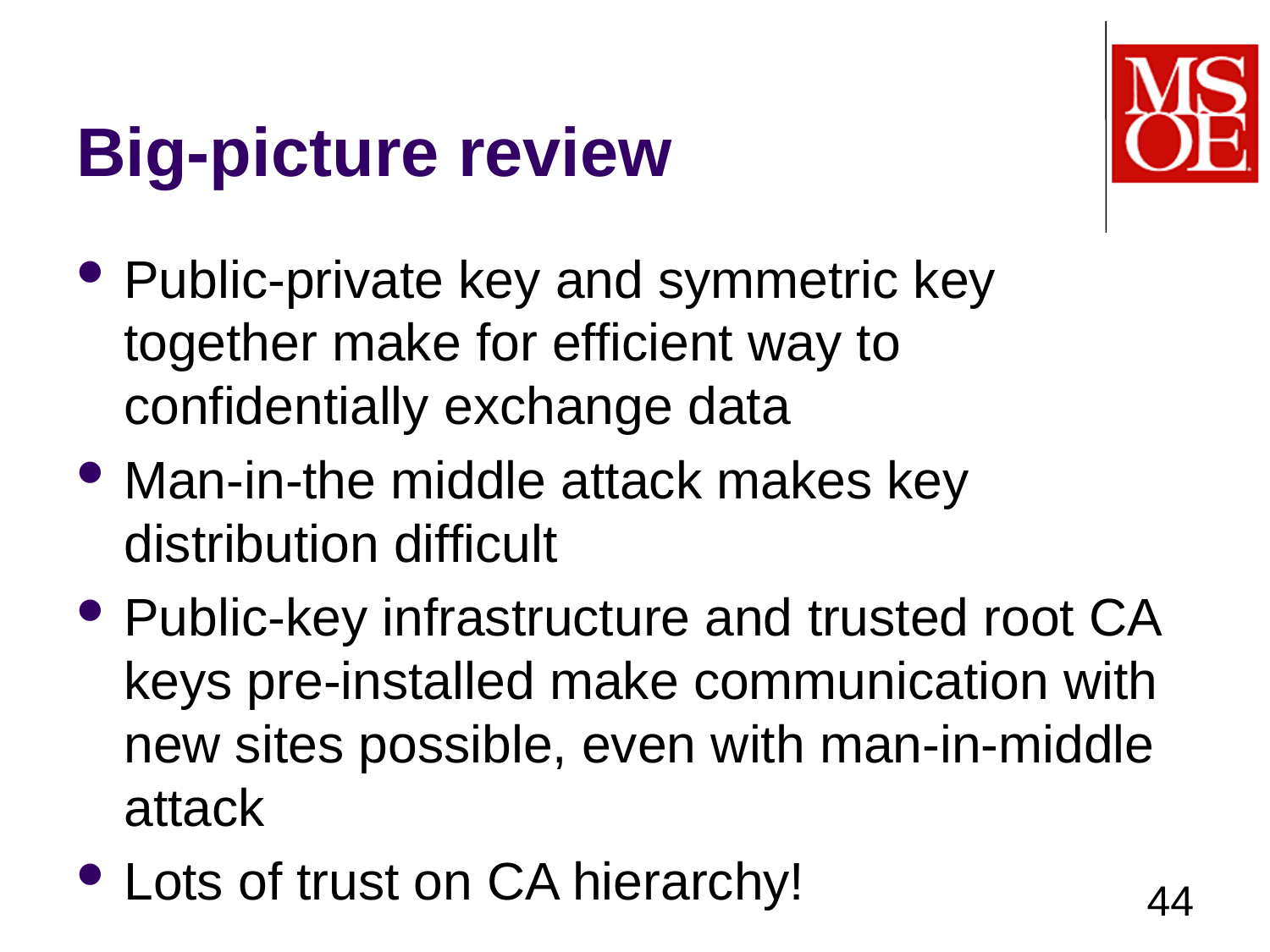

# Big-picture review
Public-private key and symmetric key together make for efficient way to confidentially exchange data
Man-in-the middle attack makes key distribution difficult
Public-key infrastructure and trusted root CA keys pre-installed make communication with new sites possible, even with man-in-middle attack
Lots of trust on CA hierarchy!
44